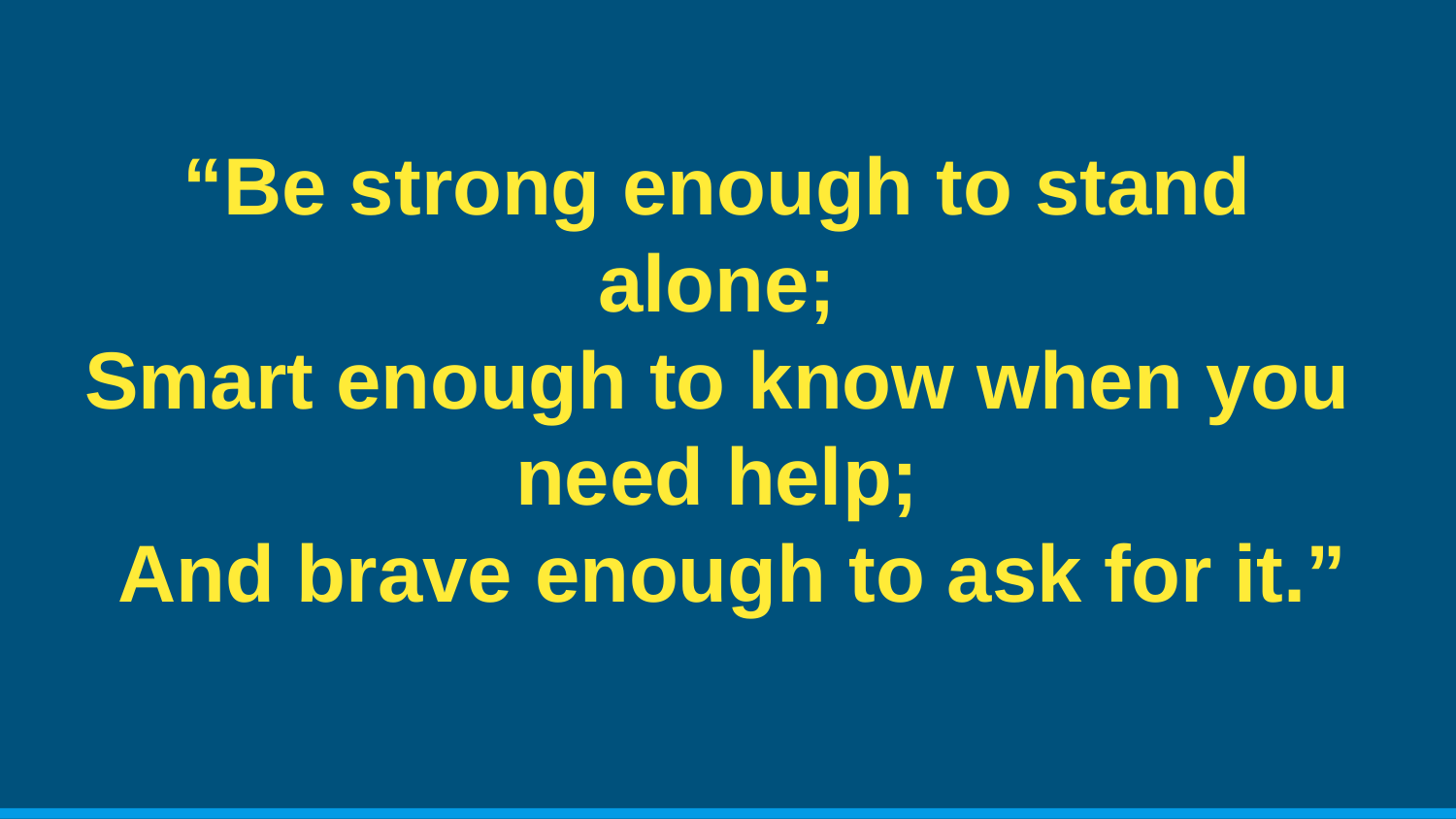

# “Be strong enough to stand alone;
Smart enough to know when you need help;
And brave enough to ask for it.”